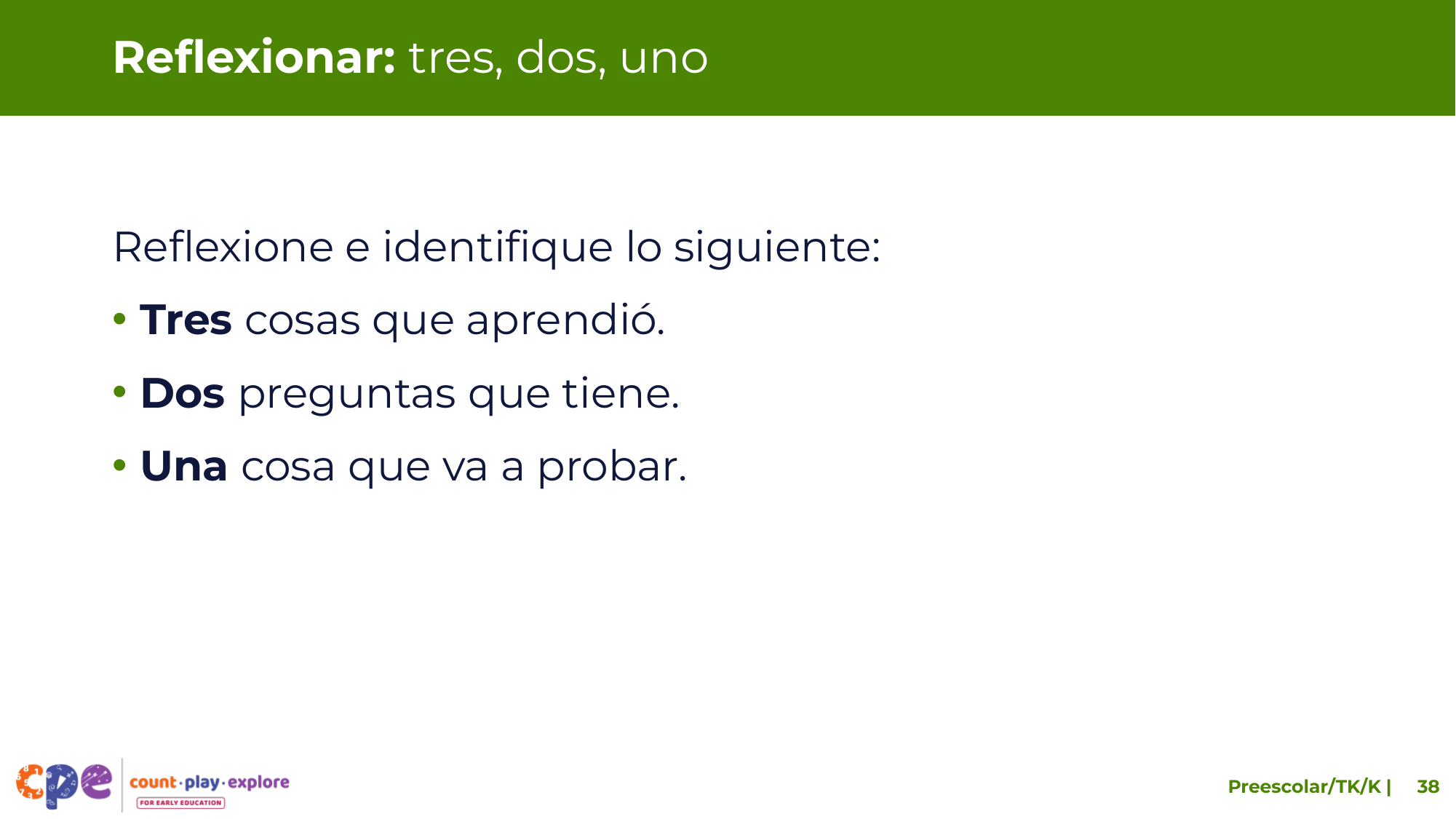

# Reflexionar: tres, dos, uno
Reflexione e identifique lo siguiente:
Tres cosas que aprendió.
Dos preguntas que tiene.
Una cosa que va a probar.